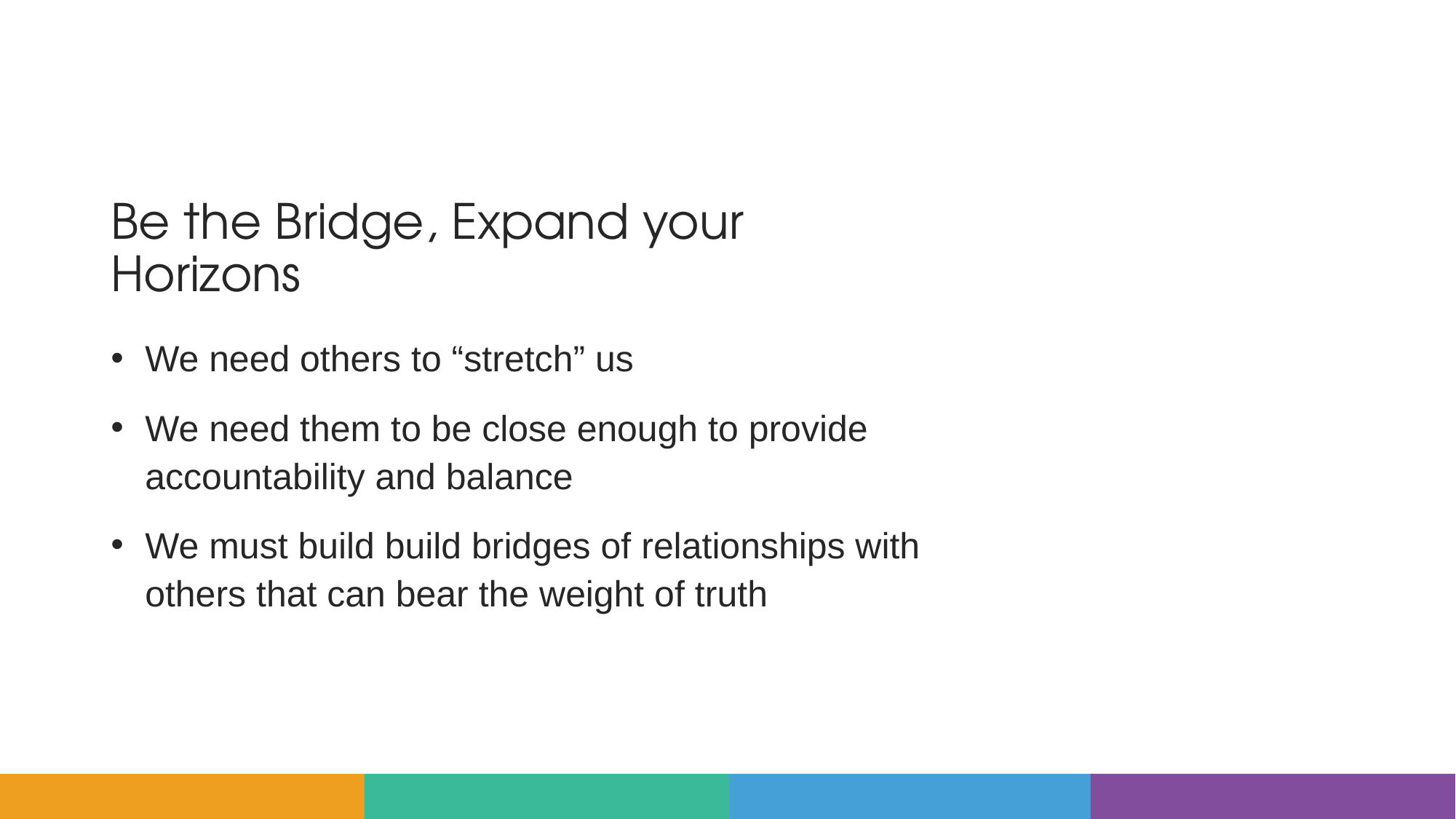

# Be the Bridge, Expand your Horizons
We need others to “stretch” us
We need them to be close enough to provide accountability and balance
We must build build bridges of relationships with others that can bear the weight of truth